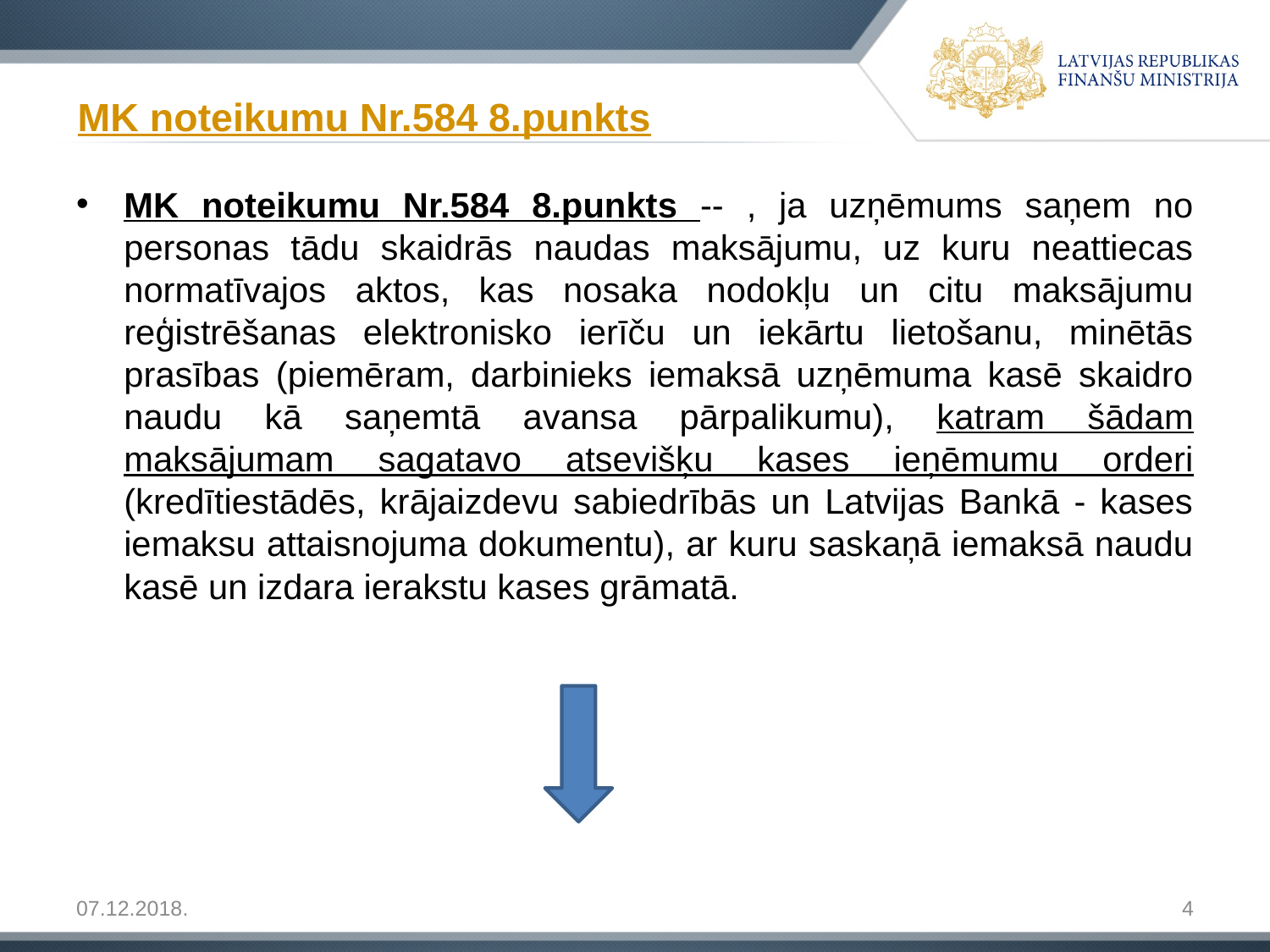

# MK noteikumu Nr.584 8.punkts
MK noteikumu Nr.584 8.punkts -- , ja uzņēmums saņem no personas tādu skaidrās naudas maksājumu, uz kuru neattiecas normatīvajos aktos, kas nosaka nodokļu un citu maksājumu reģistrēšanas elektronisko ierīču un iekārtu lietošanu, minētās prasības (piemēram, darbinieks iemaksā uzņēmuma kasē skaidro naudu kā saņemtā avansa pārpalikumu), katram šādam maksājumam sagatavo atsevišķu kases ieņēmumu orderi (kredītiestādēs, krājaizdevu sabiedrībās un Latvijas Bankā - kases iemaksu attaisnojuma dokumentu), ar kuru saskaņā iemaksā naudu kasē un izdara ierakstu kases grāmatā.

07.12.2018.
4